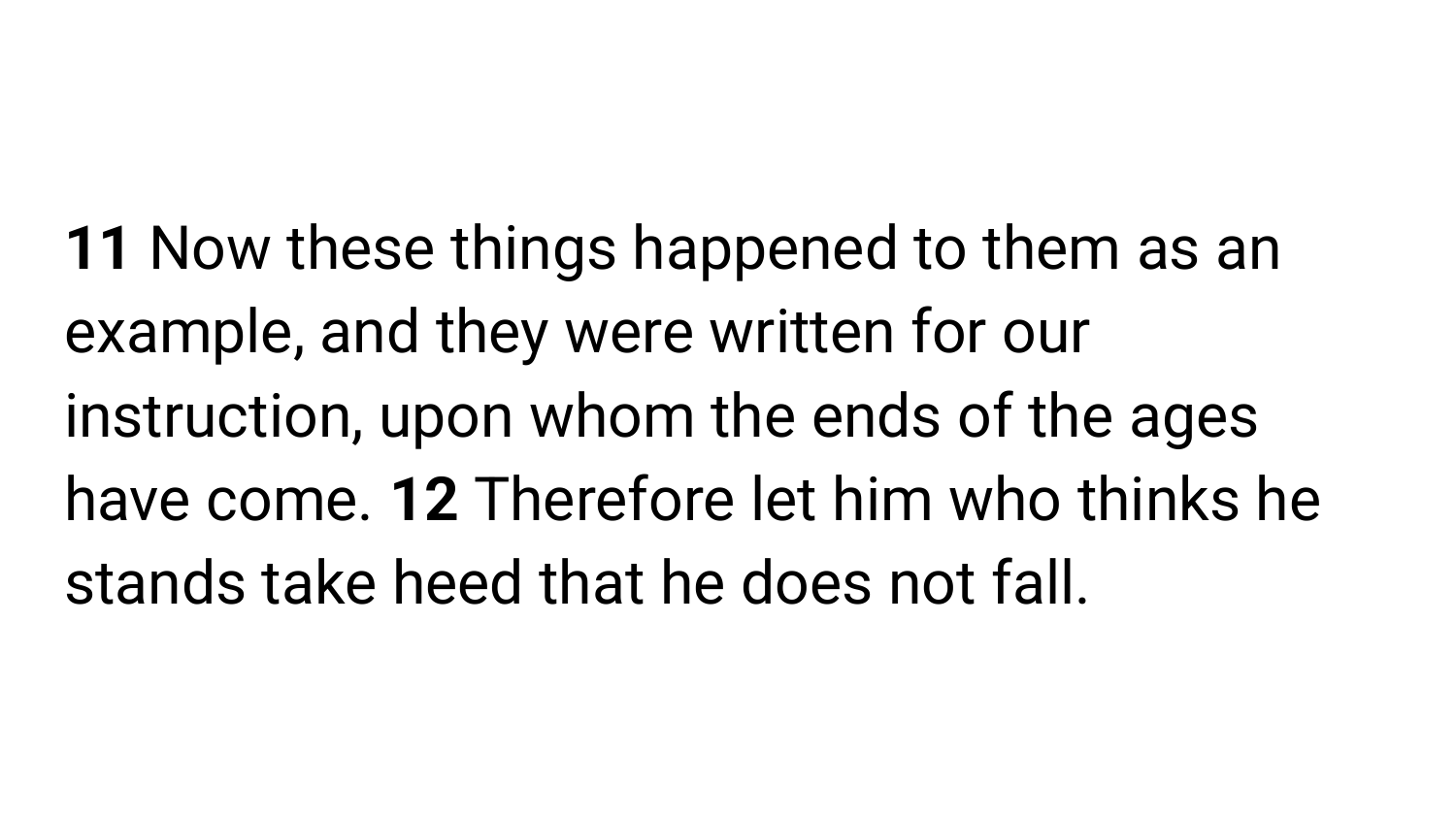

#
11 Now these things happened to them as an example, and they were written for our instruction, upon whom the ends of the ages have come. 12 Therefore let him who thinks he stands take heed that he does not fall.